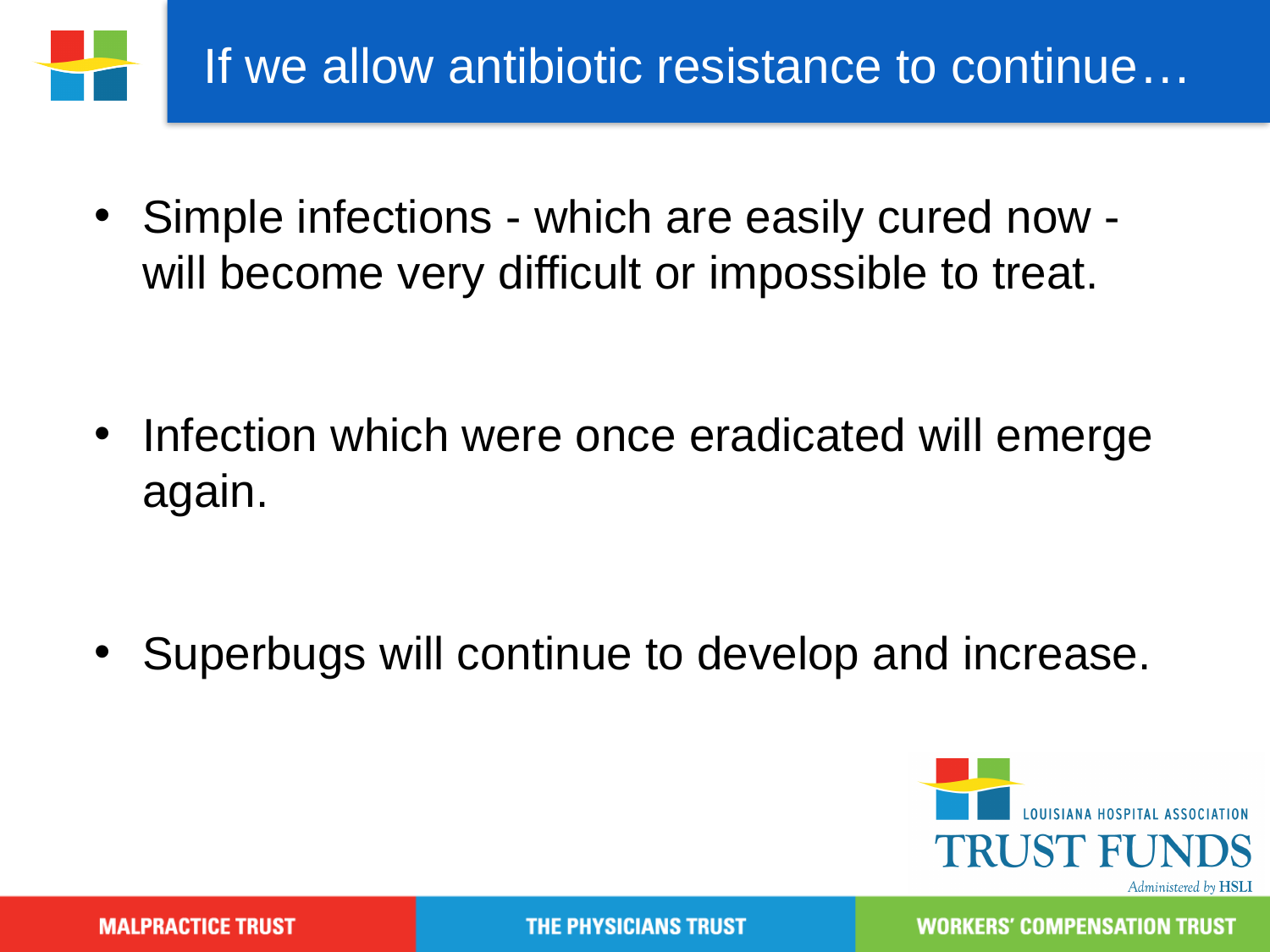

If we allow antibiotic resistance to continue…
Simple infections - which are easily cured now - will become very difficult or impossible to treat.

Infection which were once eradicated will emerge again.

Superbugs will continue to develop and increase.